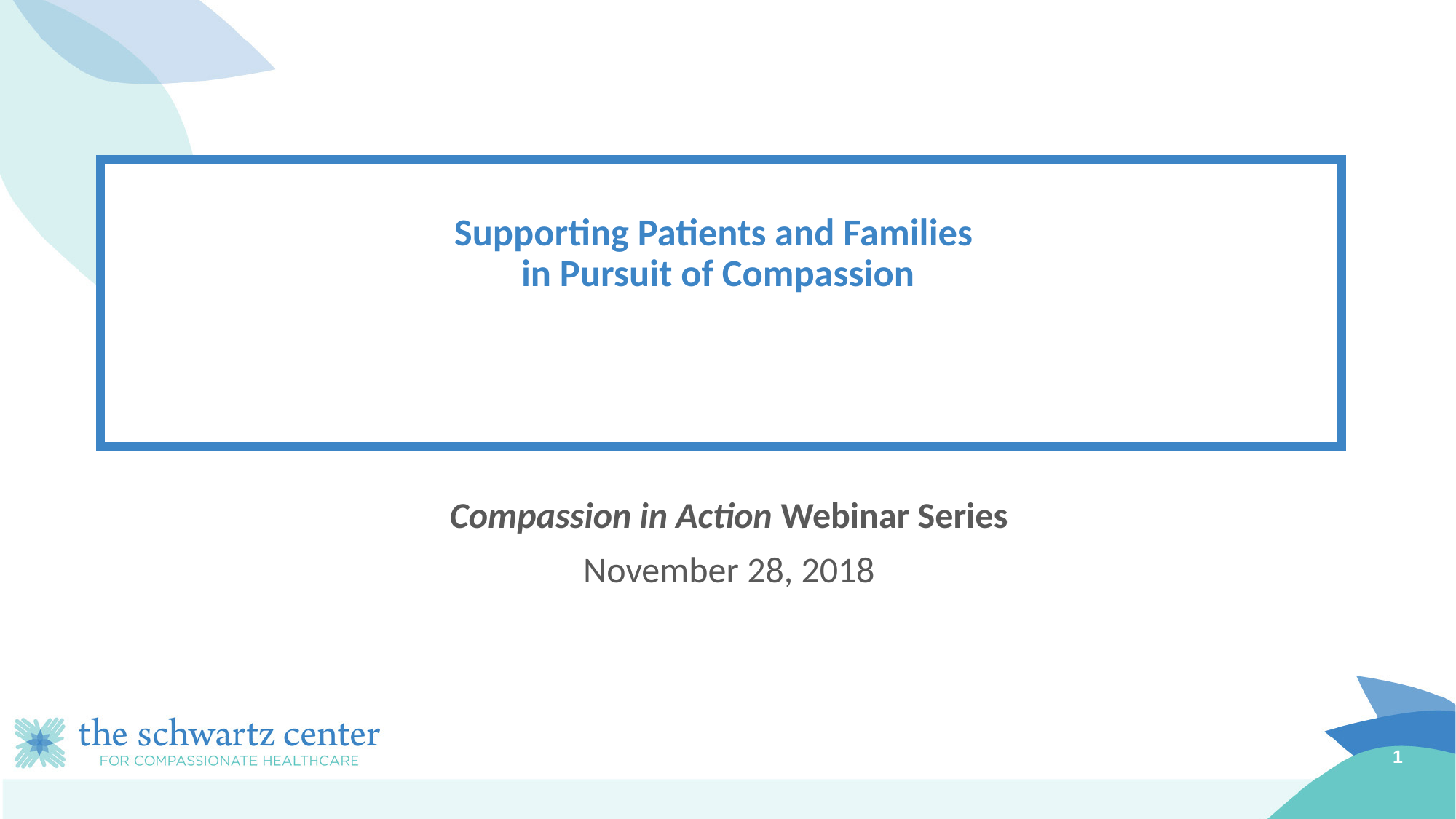

# Supporting Patients and Families in Pursuit of Compassion
Compassion in Action Webinar Series
November 28, 2018